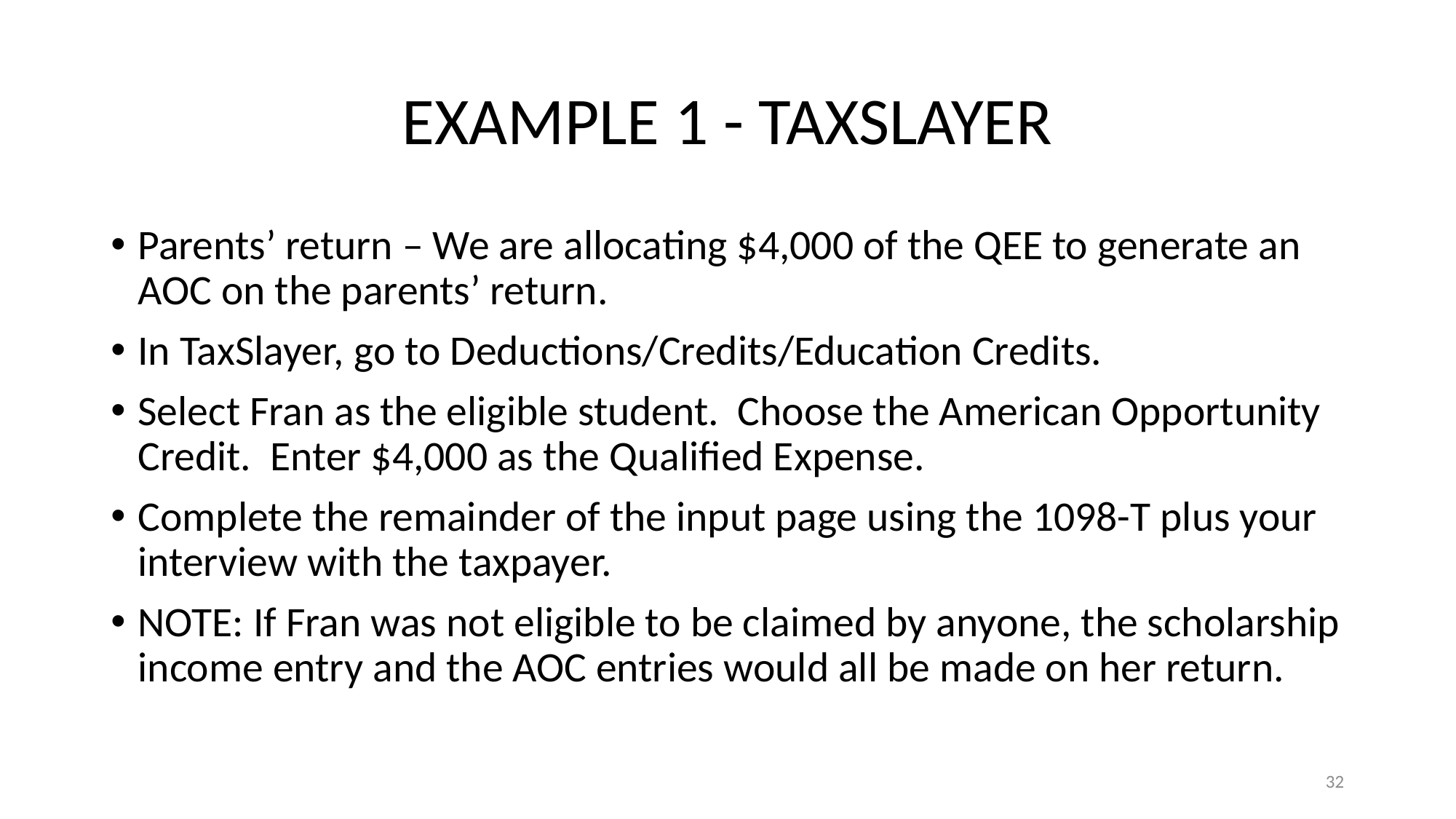

# EXAMPLE 1 - TAXSLAYER
Parents’ return – We are allocating $4,000 of the QEE to generate an AOC on the parents’ return.
In TaxSlayer, go to Deductions/Credits/Education Credits.
Select Fran as the eligible student.  Choose the American Opportunity Credit.  Enter $4,000 as the Qualified Expense.
Complete the remainder of the input page using the 1098-T plus your interview with the taxpayer.
NOTE: If Fran was not eligible to be claimed by anyone, the scholarship income entry and the AOC entries would all be made on her return.
32